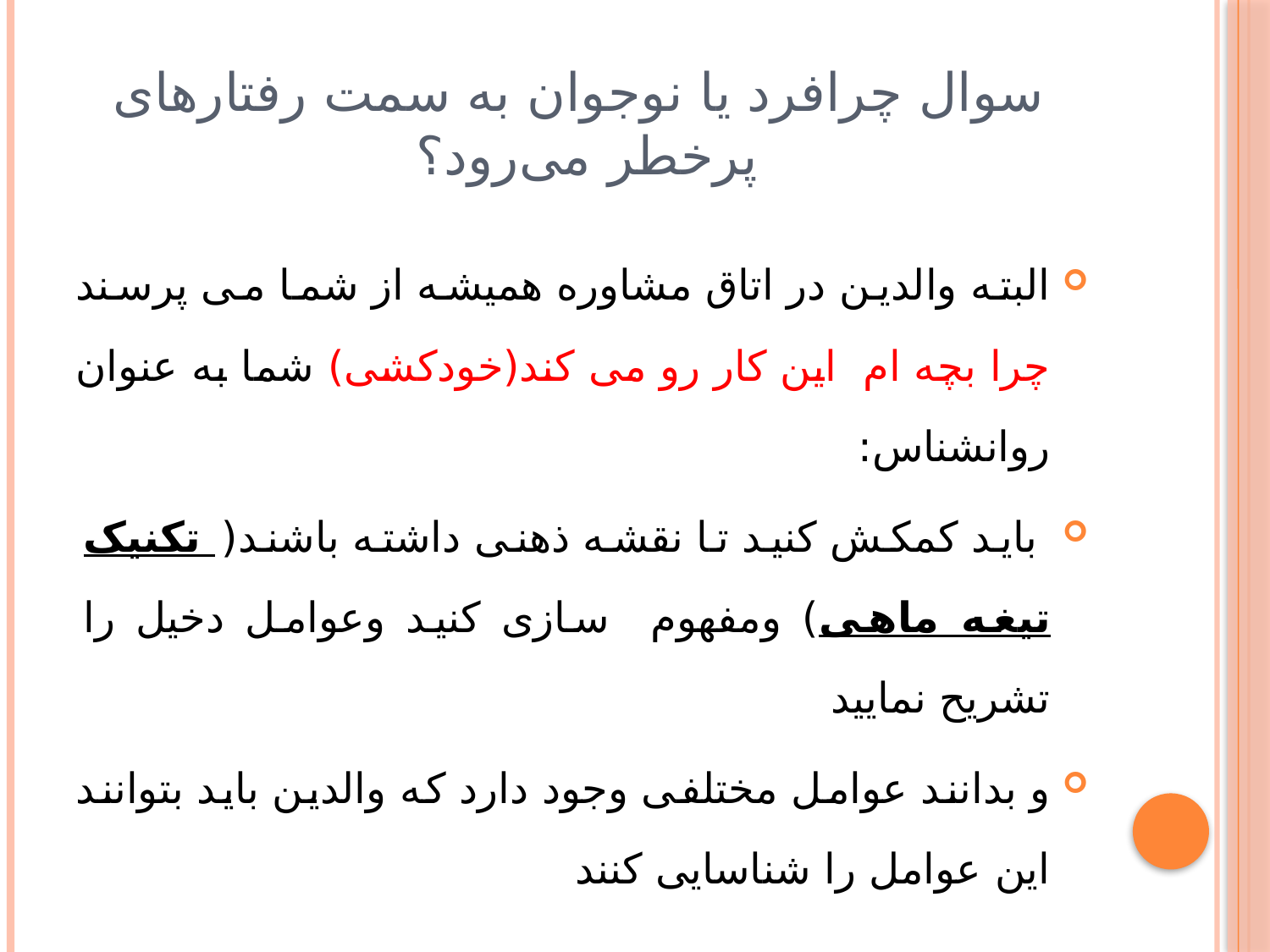

# سوال چرافرد یا نوجوان به سمت رفتارهای پرخطر می‌رود؟
البته والدین در اتاق مشاوره همیشه از شما می پرسند چرا بچه ام  این کار رو می کند(خودکشی) شما به عنوان روانشناس:
 باید کمکش کنید تا نقشه ذهنی داشته باشند( تکنیک تیغه ماهی) ومفهوم  سازی کنید وعوامل دخیل را تشریح نمایید
و بدانند عوامل مختلفی وجود دارد که والدین باید بتوانند این عوامل را شناسایی کنند